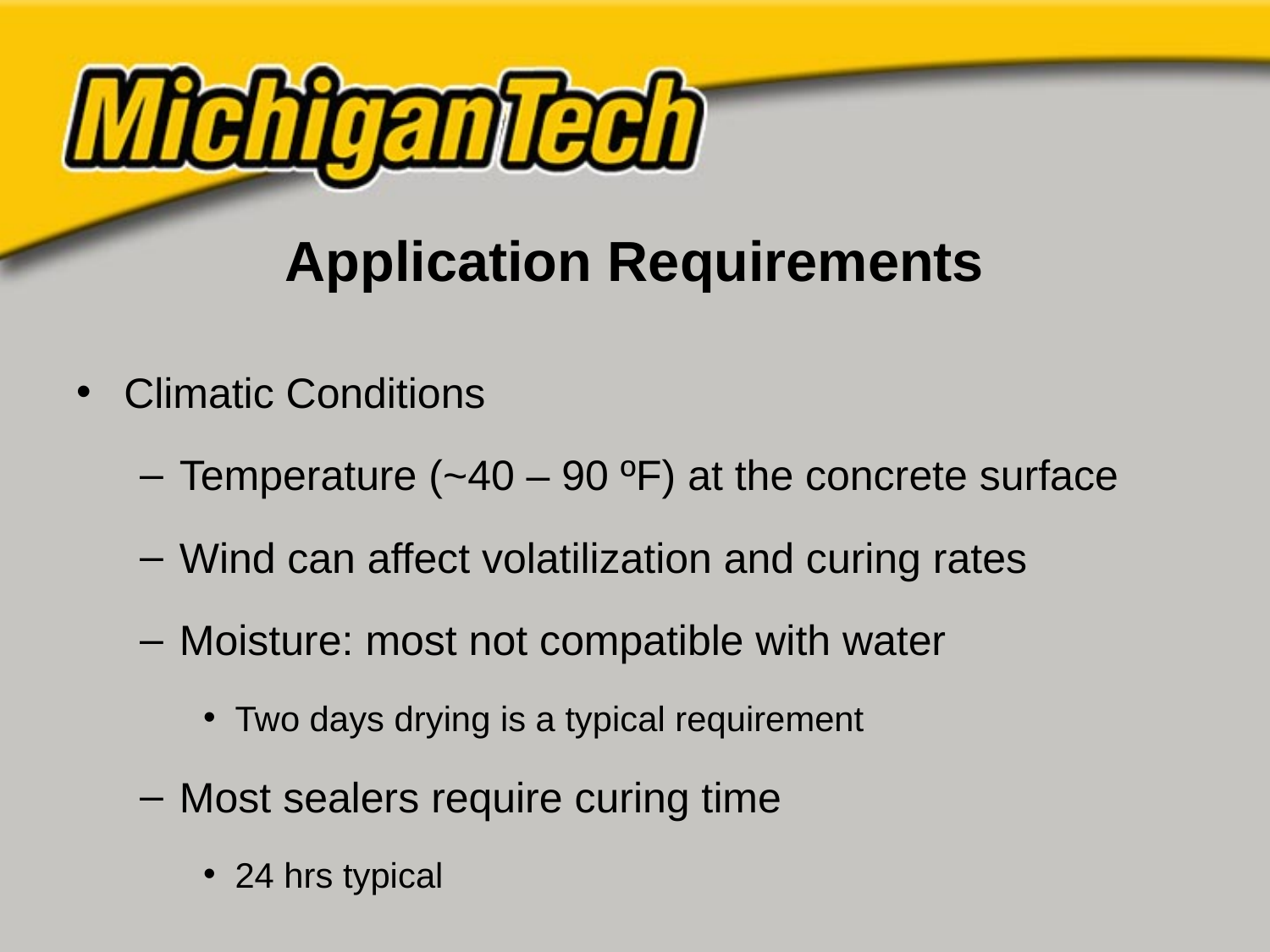

# Application Requirements
Climatic Conditions
Temperature (~40 – 90 ºF) at the concrete surface
Wind can affect volatilization and curing rates
Moisture: most not compatible with water
Two days drying is a typical requirement
Most sealers require curing time
24 hrs typical